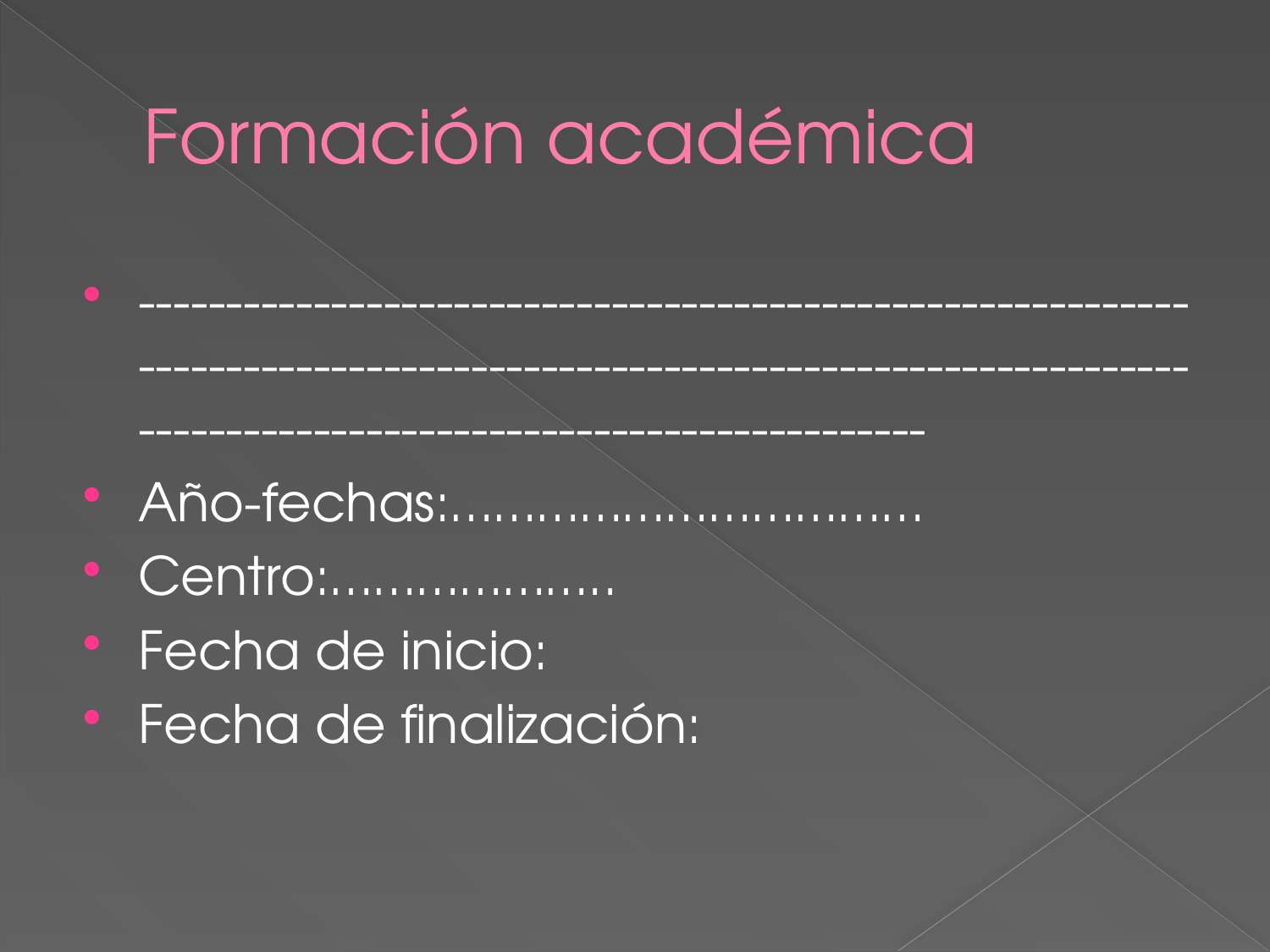

# Formación académica
---------------------------------------------------------------------------------------------------------------------------------------------------------------------
Año-fechas:……………………………
Centro:………………..
Fecha de inicio:
Fecha de finalización: